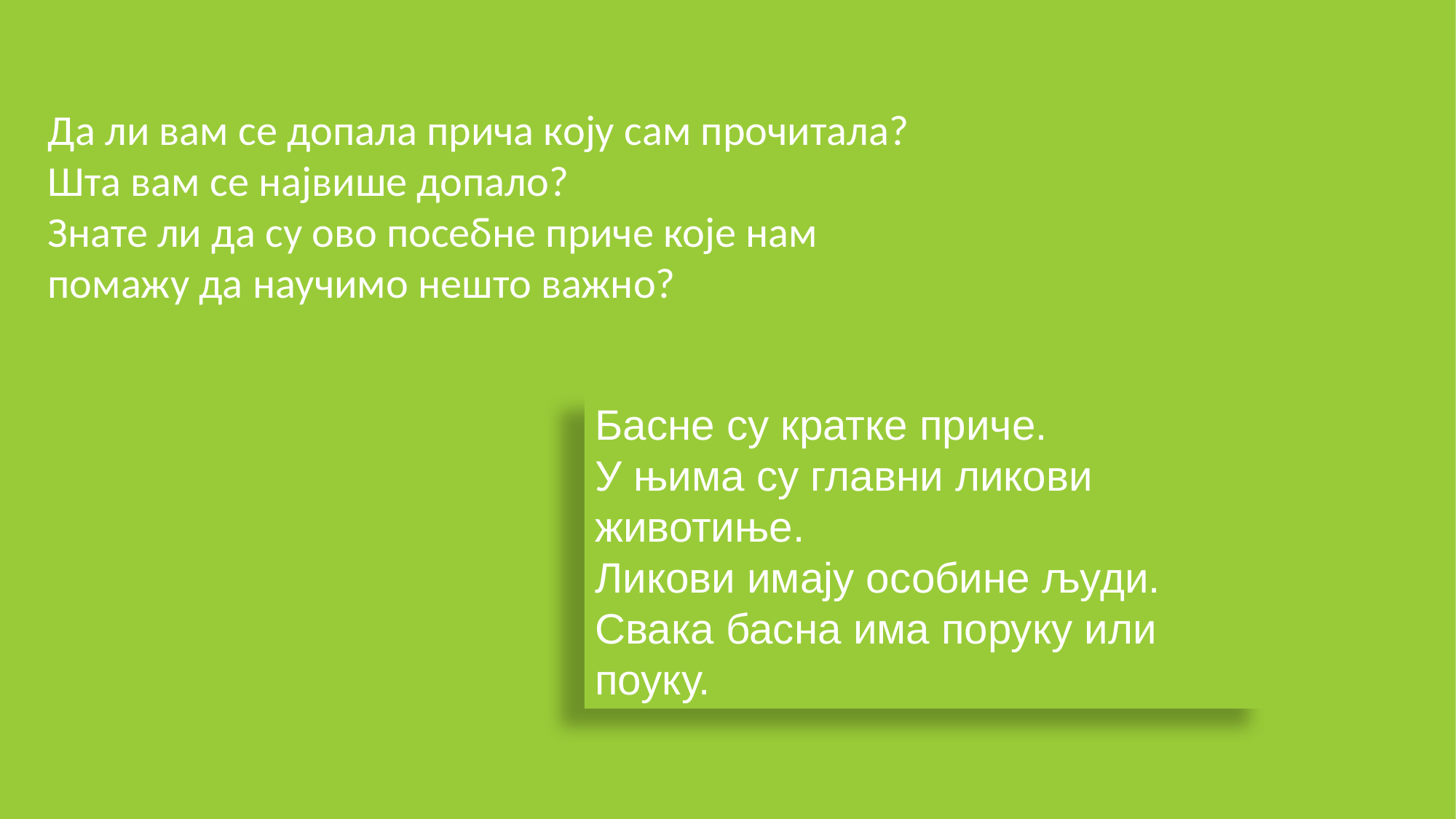

Да ли вам се допала прича коју сам прочитала?
Шта вам се највише допало?
Знате ли да су ово посебне приче које нам помажу да научимо нешто важно?
Басне су кратке приче.
У њима су главни ликови животиње.
Ликови имају особине људи.
Свака басна има поруку или поуку.